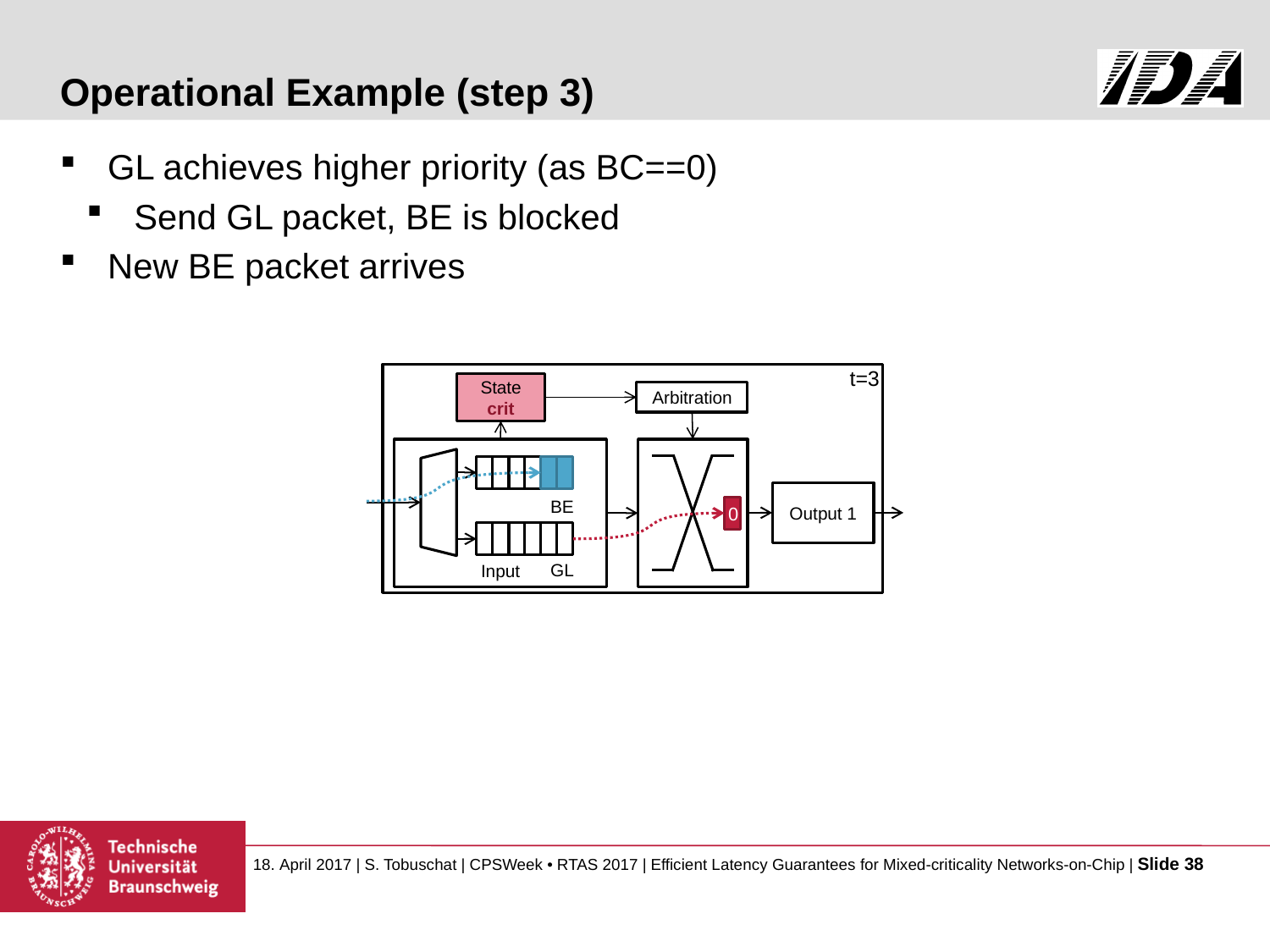

# Operational Example (step 3)
GL achieves higher priority (as BC==0)
Send GL packet, BE is blocked
New BE packet arrives
t=3

State
crit
Arbitration
Input

Output 1

BE

2

GL
0